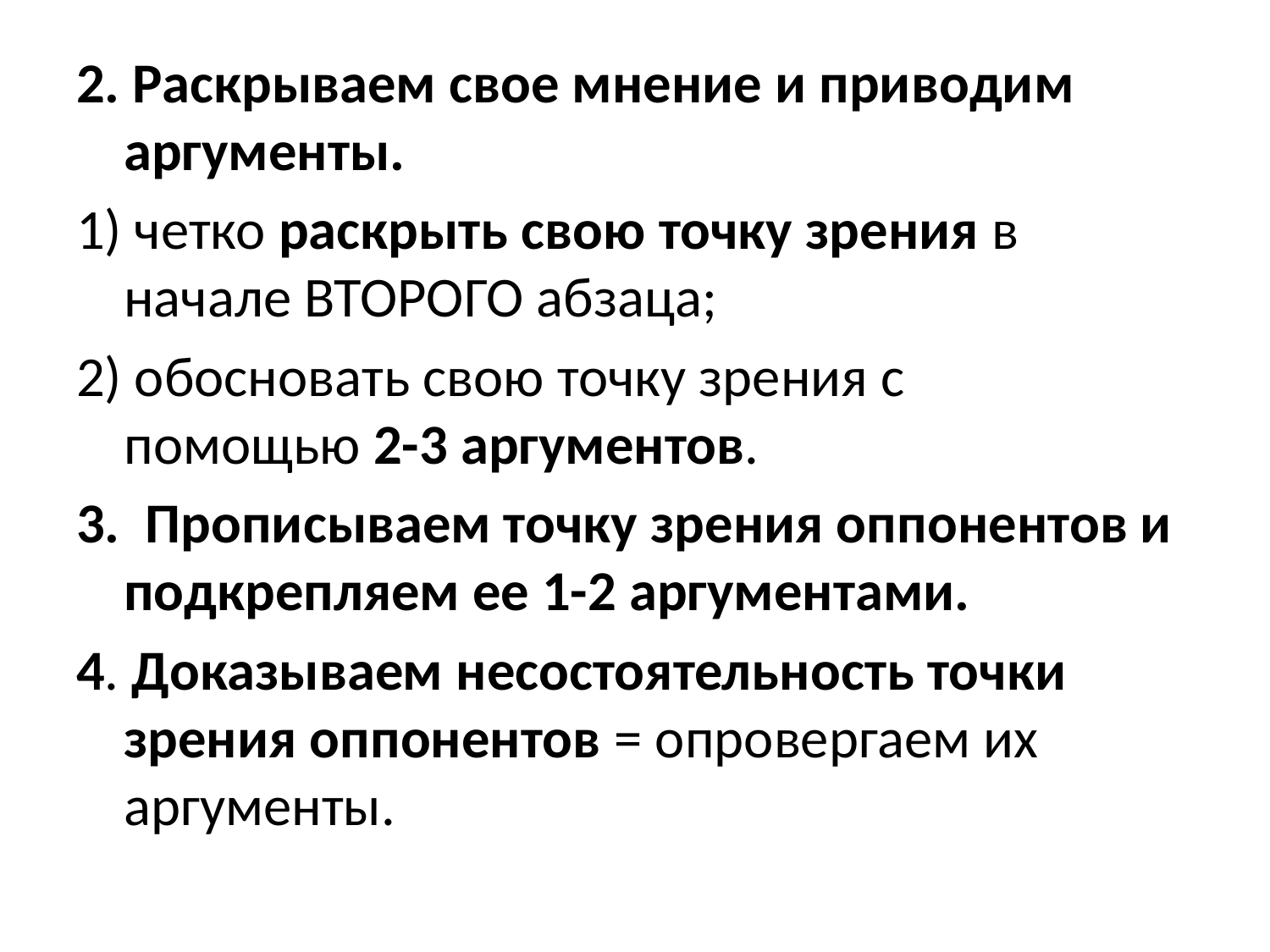

#
2. Раскрываем свое мнение и приводим аргументы.
1) четко раскрыть свою точку зрения в начале ВТОРОГО абзаца;
2) обосновать свою точку зрения с помощью 2-3 аргументов.
3.  Прописываем точку зрения оппонентов и подкрепляем ее 1-2 аргументами.
4. Доказываем несостоятельность точки зрения оппонентов = опровергаем их аргументы.